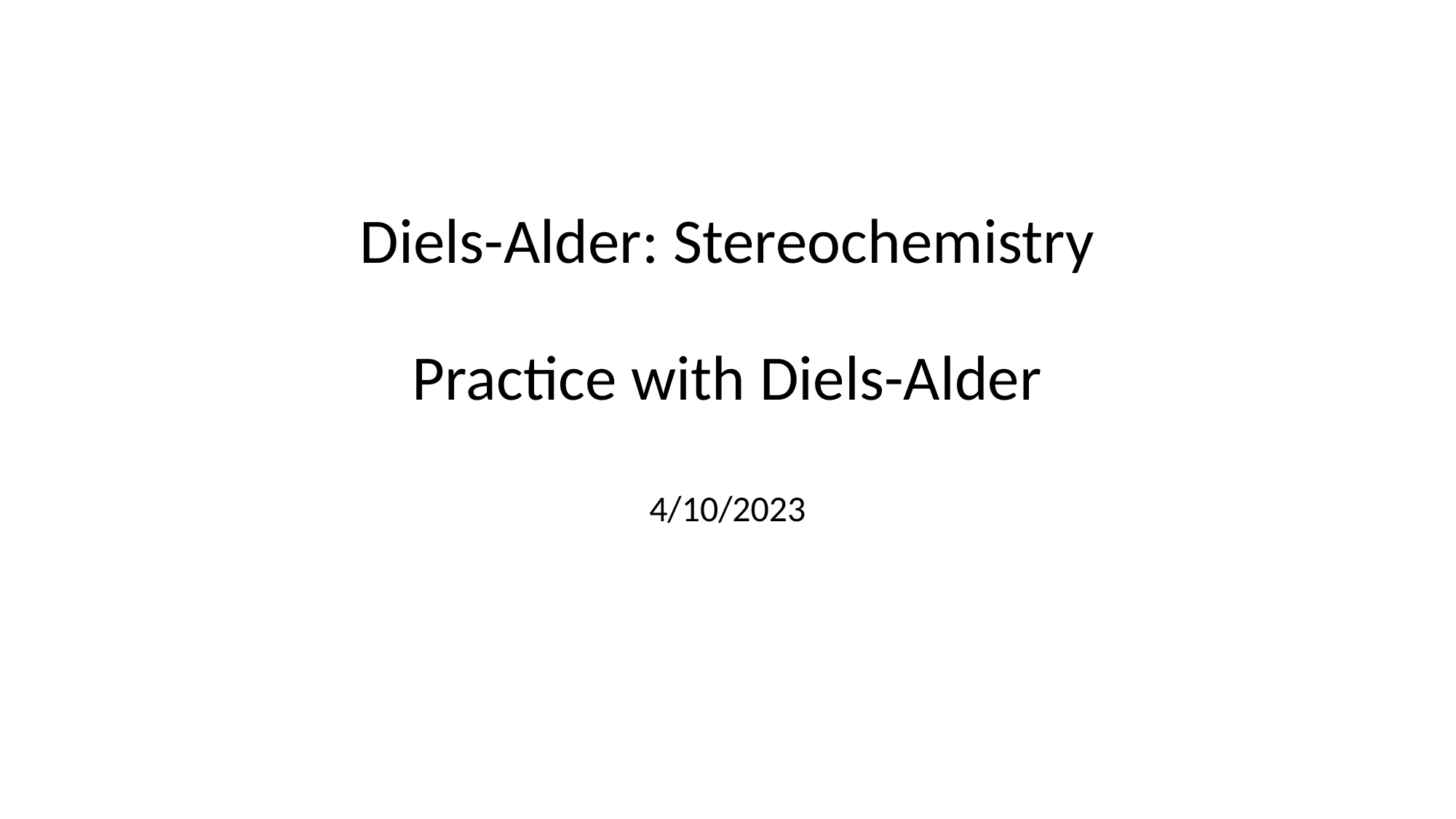

# Diels-Alder: Stereochemistry Practice with Diels-Alder
4/10/2023